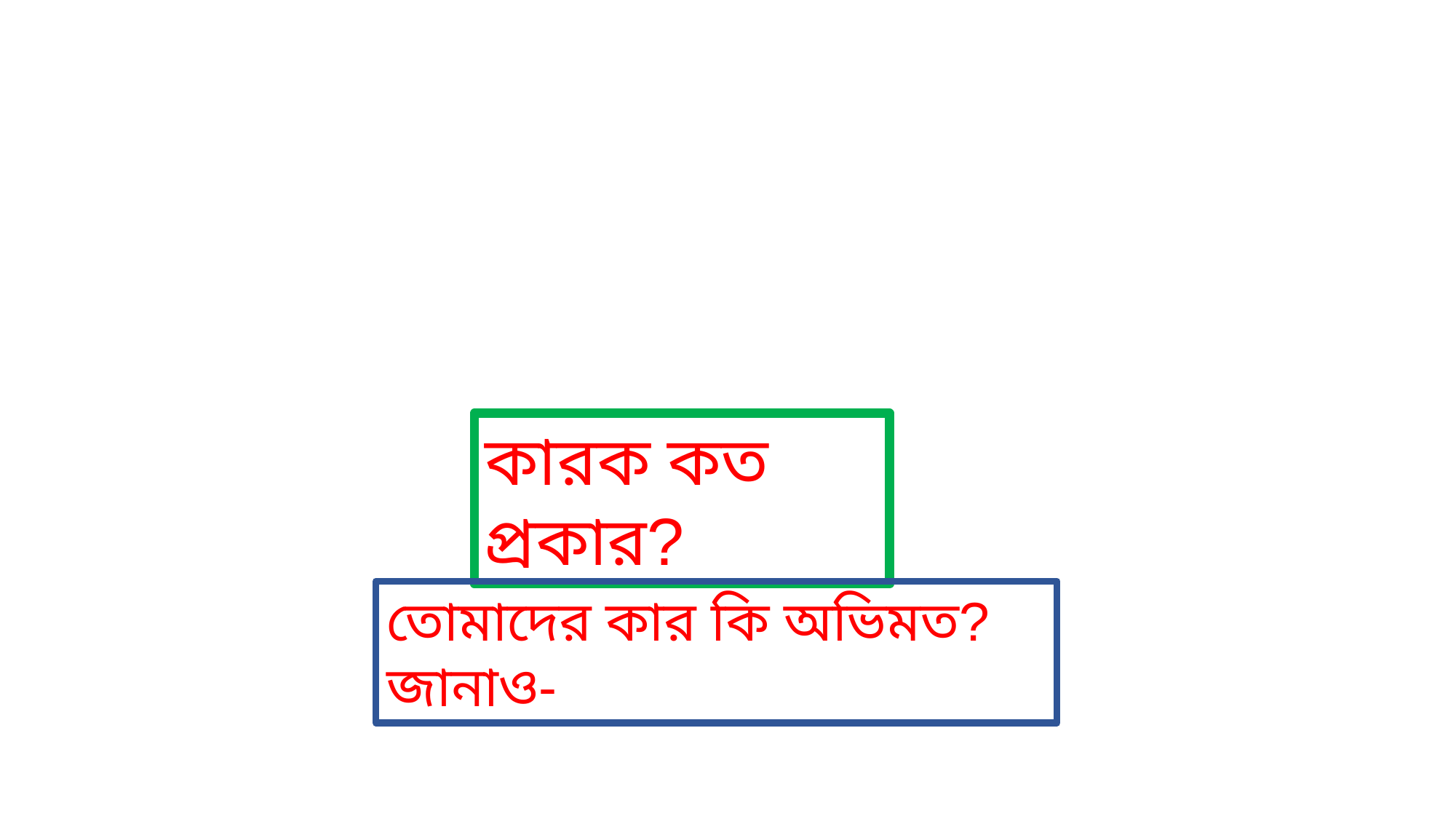

কারক কত প্রকার?
তোমাদের কার কি অভিমত? জানাও-